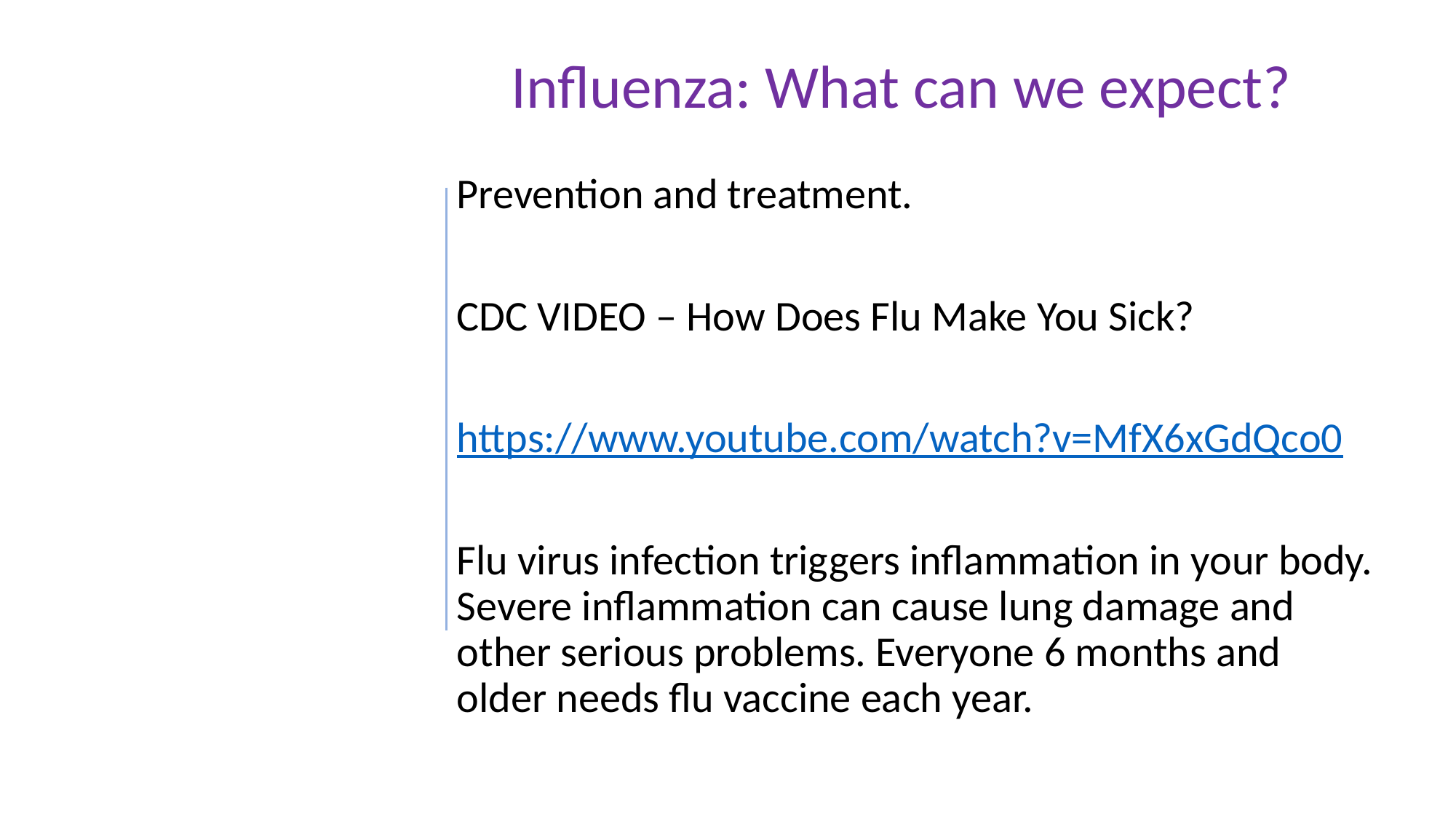

Influenza: What can we expect?
Prevention and treatment.

CDC VIDEO – How Does Flu Make You Sick?

https://www.youtube.com/watch?v=MfX6xGdQco0

Flu virus infection triggers inflammation in your body. Severe inflammation can cause lung damage and other serious problems. Everyone 6 months and older needs flu vaccine each year.
41